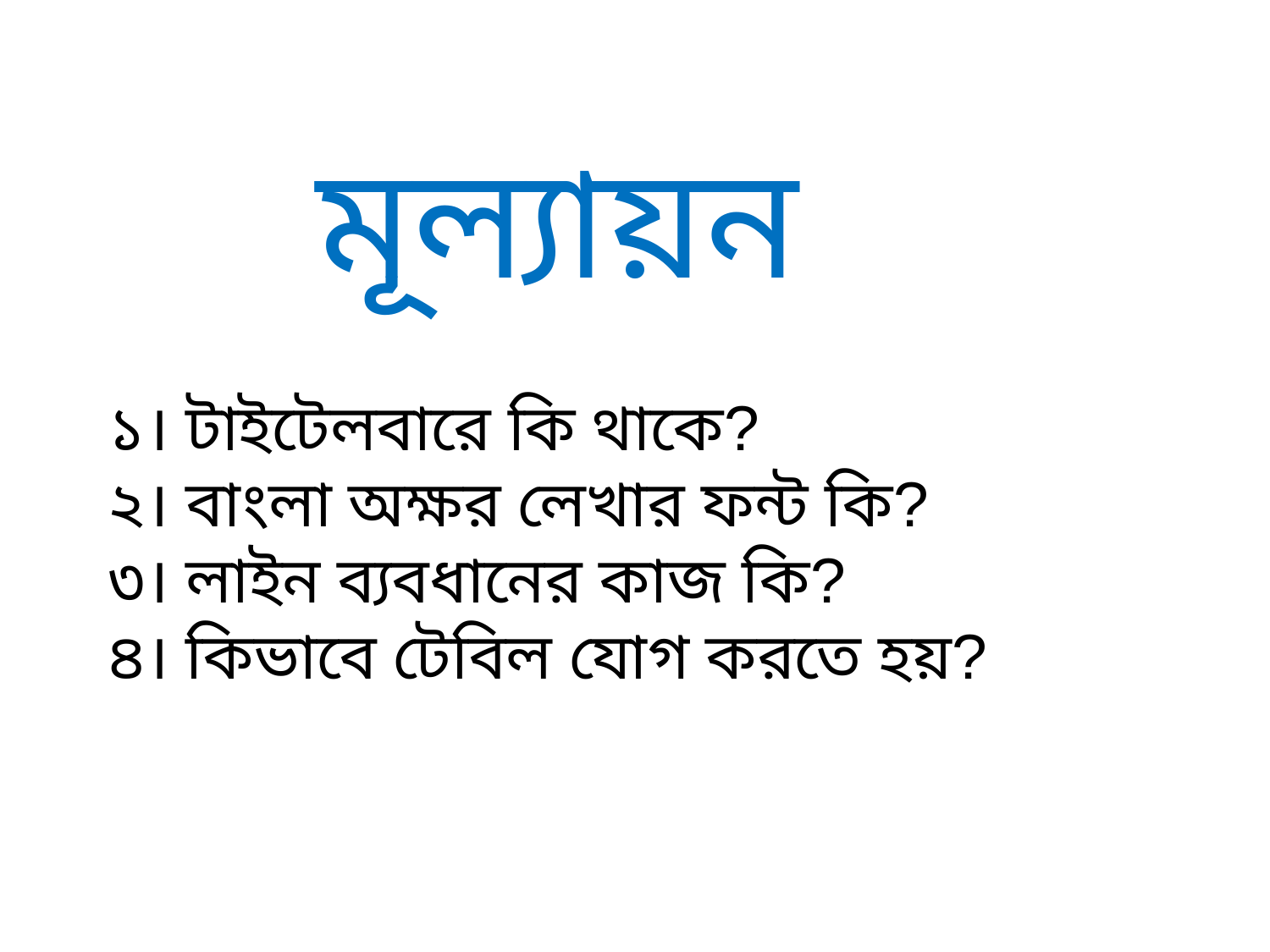

মূল্যায়ন
১। টাইটেলবারে কি থাকে?
২। বাংলা অক্ষর লেখার ফন্ট কি?
৩। লাইন ব্যবধানের কাজ কি?
৪। কিভাবে টেবিল যোগ করতে হয়?